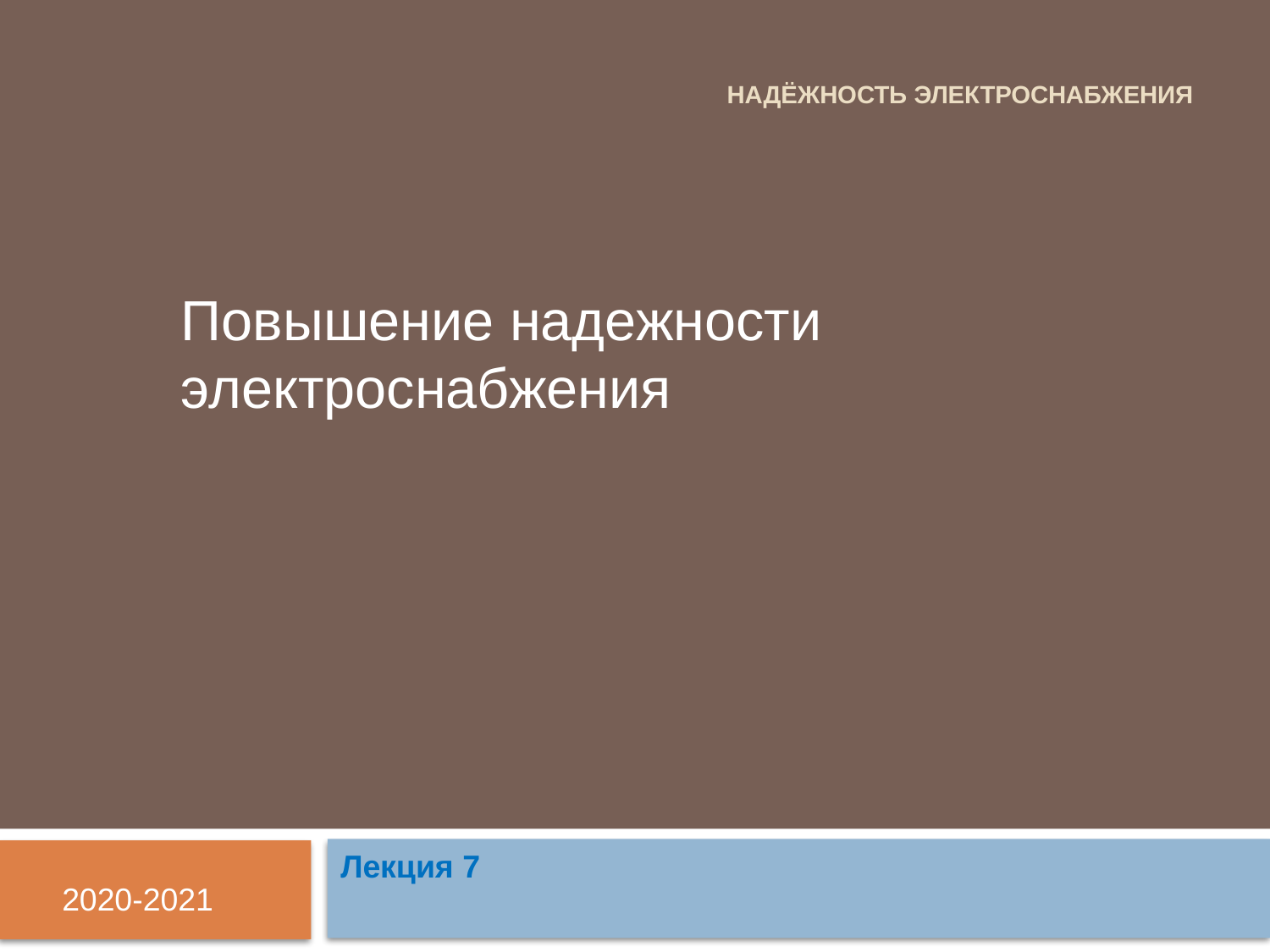

# Надёжность электроснабжения
Повышение надежности электроснабжения
Лекция 7

2020-2021